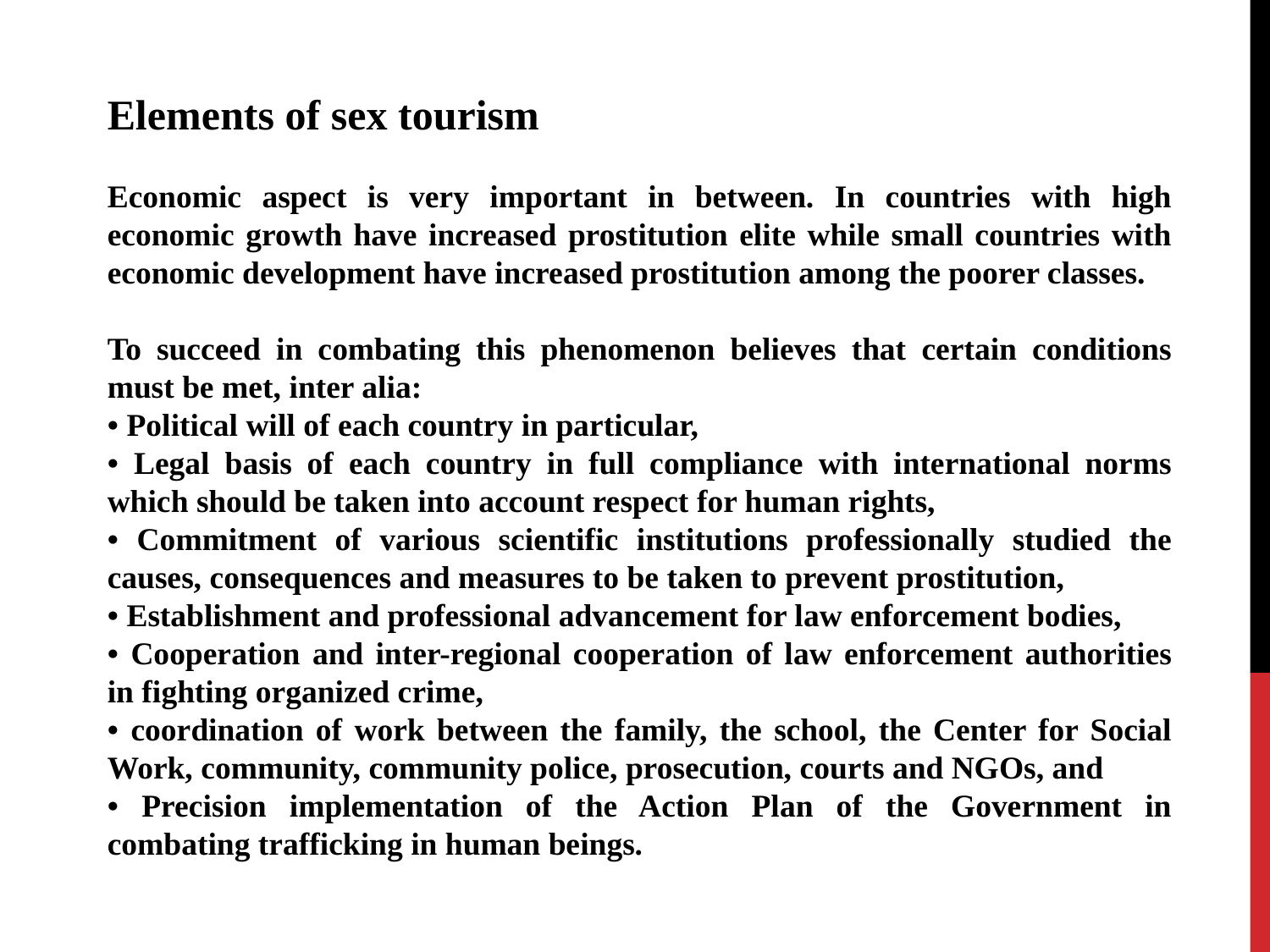

Elements of sex tourism

Economic aspect is very important in between. In countries with high economic growth have increased prostitution elite while small countries with economic development have increased prostitution among the poorer classes.

To succeed in combating this phenomenon believes that certain conditions must be met, inter alia:
• Political will of each country in particular,
• Legal basis of each country in full compliance with international norms which should be taken into account respect for human rights,
• Commitment of various scientific institutions professionally studied the causes, consequences and measures to be taken to prevent prostitution,
• Establishment and professional advancement for law enforcement bodies,
• Cooperation and inter-regional cooperation of law enforcement authorities in fighting organized crime,
• coordination of work between the family, the school, the Center for Social Work, community, community police, prosecution, courts and NGOs, and
• Precision implementation of the Action Plan of the Government in combating trafficking in human beings.